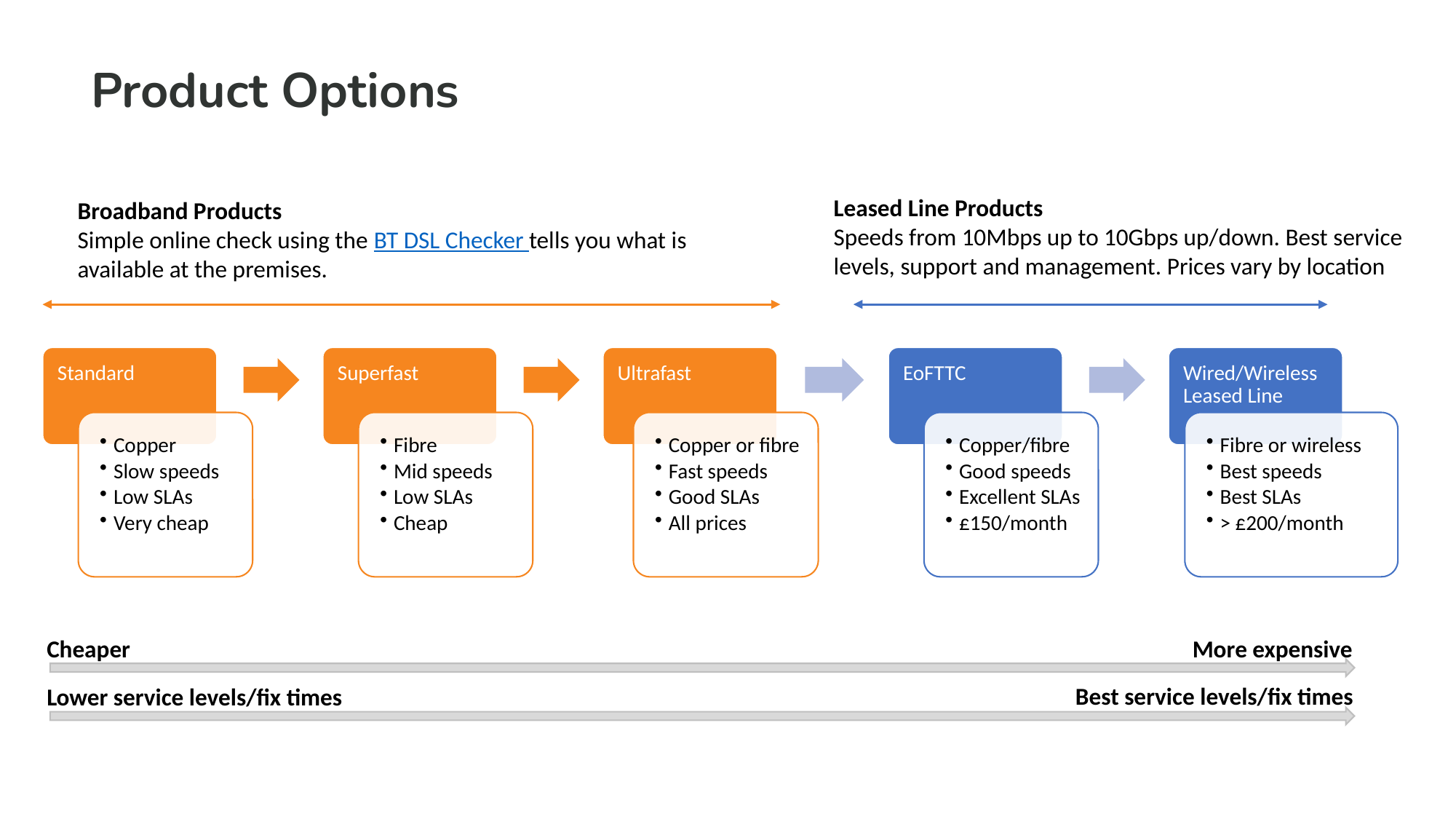

Product Options
Leased Line Products
Speeds from 10Mbps up to 10Gbps up/down. Best service levels, support and management. Prices vary by location
Broadband Products
Simple online check using the BT DSL Checker tells you what is available at the premises.
Standard
Copper
Slow speeds
Low SLAs
Very cheap

Superfast
Fibre
Mid speeds
Low SLAs
Cheap

Ultrafast
Copper or fibre
Fast speeds
Good SLAs
All prices

EoFTTC
Copper/fibre
Good speeds
Excellent SLAs
£150/month

Wired/Wireless Leased Line
Fibre or wireless
Best speeds
Best SLAs
> £200/month
Cheaper
More expensive

Best service levels/fix times
Lower service levels/fix times